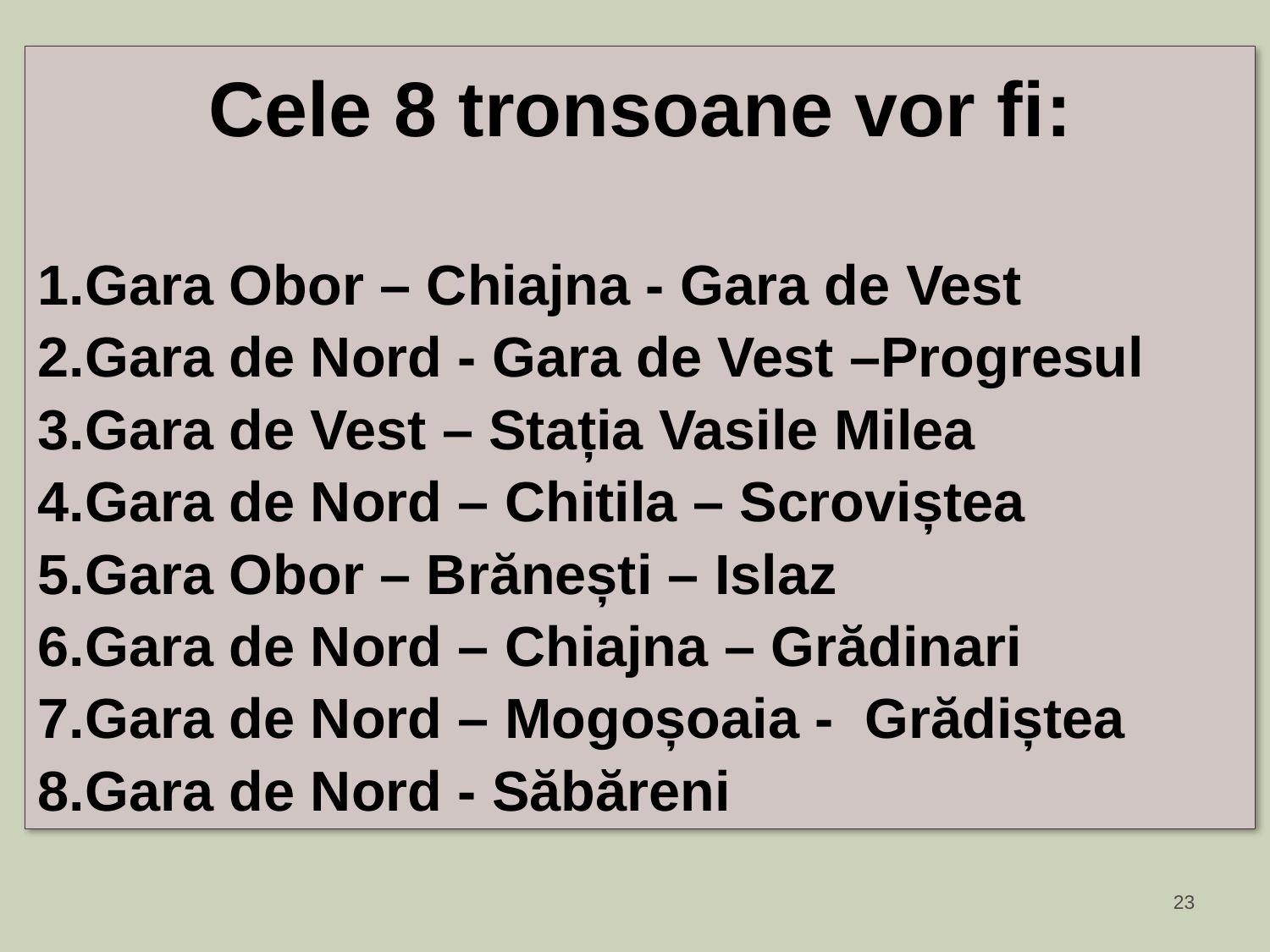

Cele 8 tronsoane vor fi:

Gara Obor – Chiajna - Gara de Vest
Gara de Nord - Gara de Vest –Progresul
Gara de Vest – Stația Vasile Milea
Gara de Nord – Chitila – Scroviștea
Gara Obor – Brănești – Islaz
Gara de Nord – Chiajna – Grădinari
Gara de Nord – Mogoșoaia -  Grădiștea
Gara de Nord - Săbăreni
23